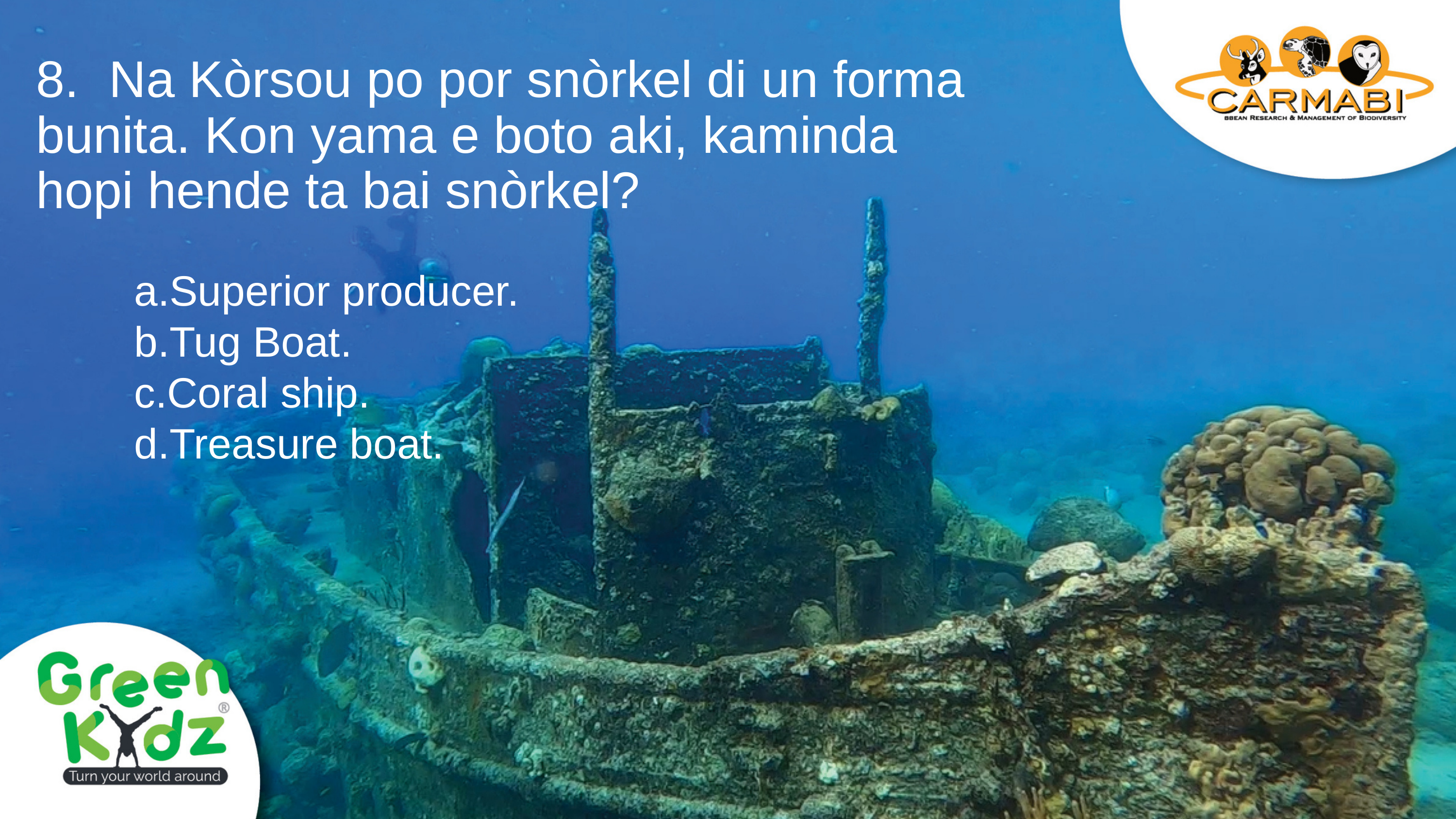

8.	Na Kòrsou po por snòrkel di un forma bunita. Kon yama e boto aki, kaminda hopi hende ta bai snòrkel?
Superior producer.
Tug Boat.
Coral ship.
Treasure boat.